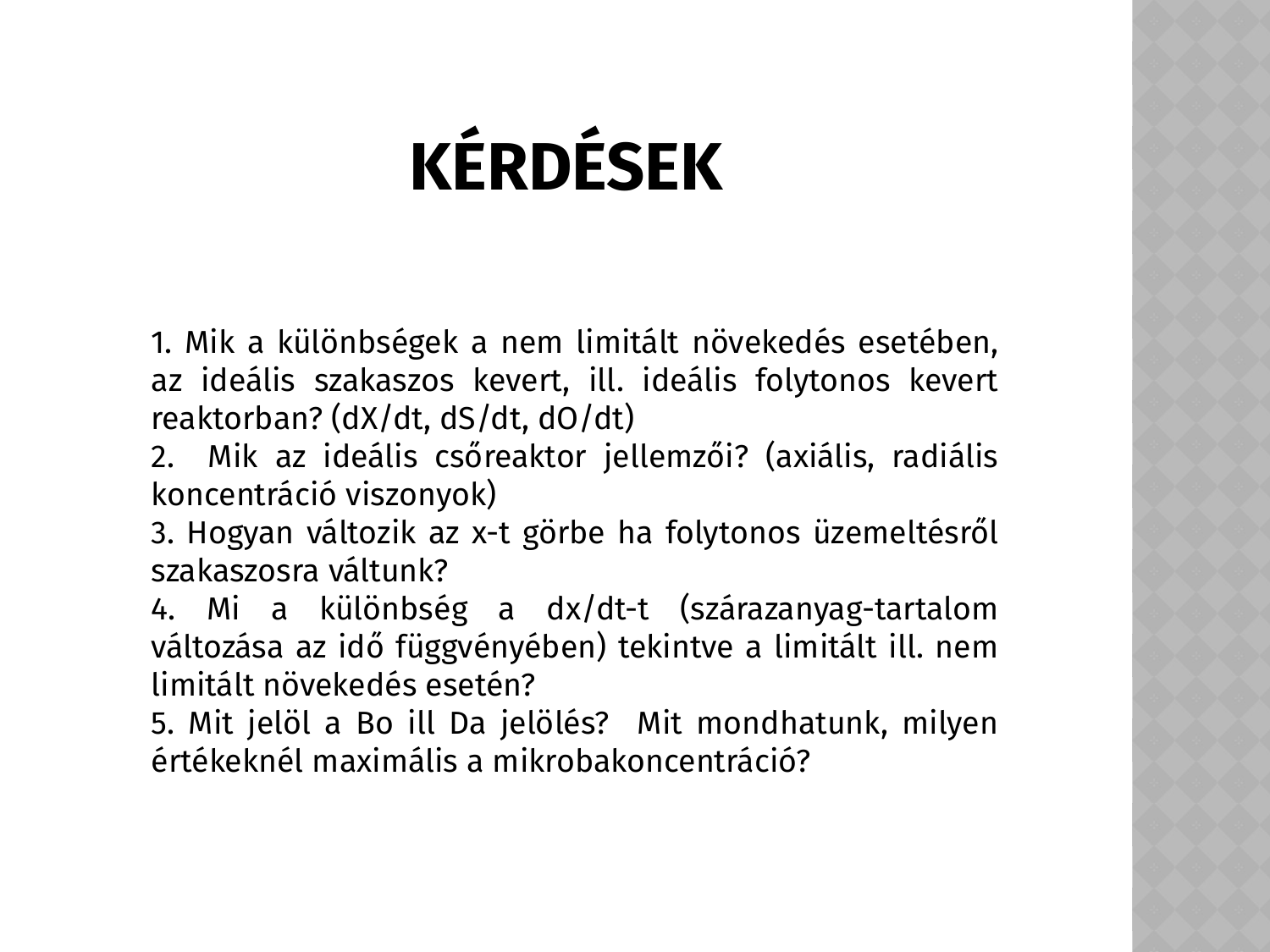

# kérdések

1. Mik a különbségek a nem limitált növekedés esetében, az ideális szakaszos kevert, ill. ideális folytonos kevert reaktorban? (dX/dt, dS/dt, dO/dt)
2.  Mik az ideális csőreaktor jellemzői? (axiális, radiális koncentráció viszonyok)
3. Hogyan változik az x-t görbe ha folytonos üzemeltésről szakaszosra váltunk?
4. Mi a különbség a dx/dt-t (szárazanyag-tartalom változása az idő függvényében) tekintve a limitált ill. nem limitált növekedés esetén?
5. Mit jelöl a Bo ill Da jelölés?  Mit mondhatunk, milyen értékeknél maximális a mikrobakoncentráció?